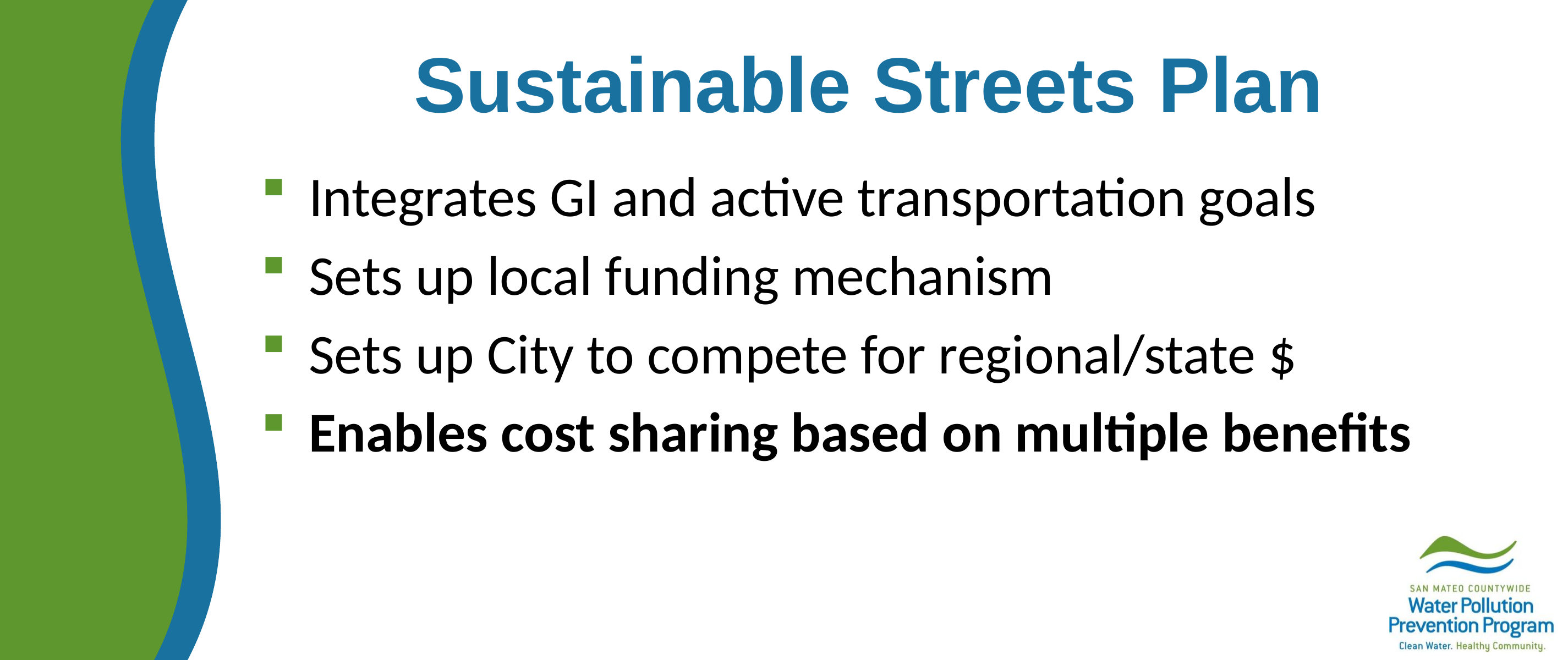

# Sustainable Streets Plan
Integrates GI and active transportation goals
Sets up local funding mechanism
Sets up City to compete for regional/state $
Enables cost sharing based on multiple benefits